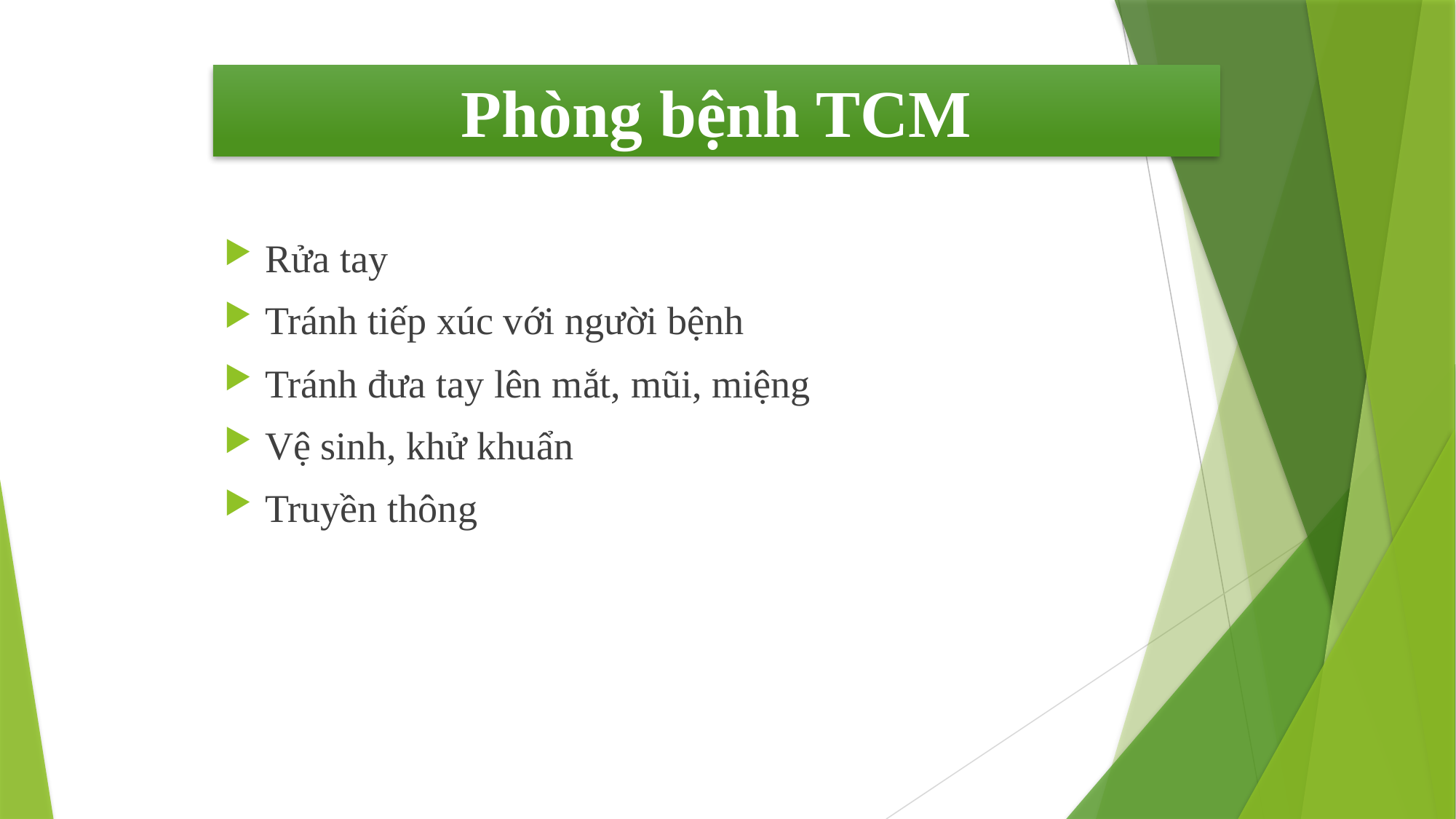

Phòng bệnh TCM
Rửa tay
Tránh tiếp xúc với người bệnh
Tránh đưa tay lên mắt, mũi, miệng
Vệ sinh, khử khuẩn
Truyền thông